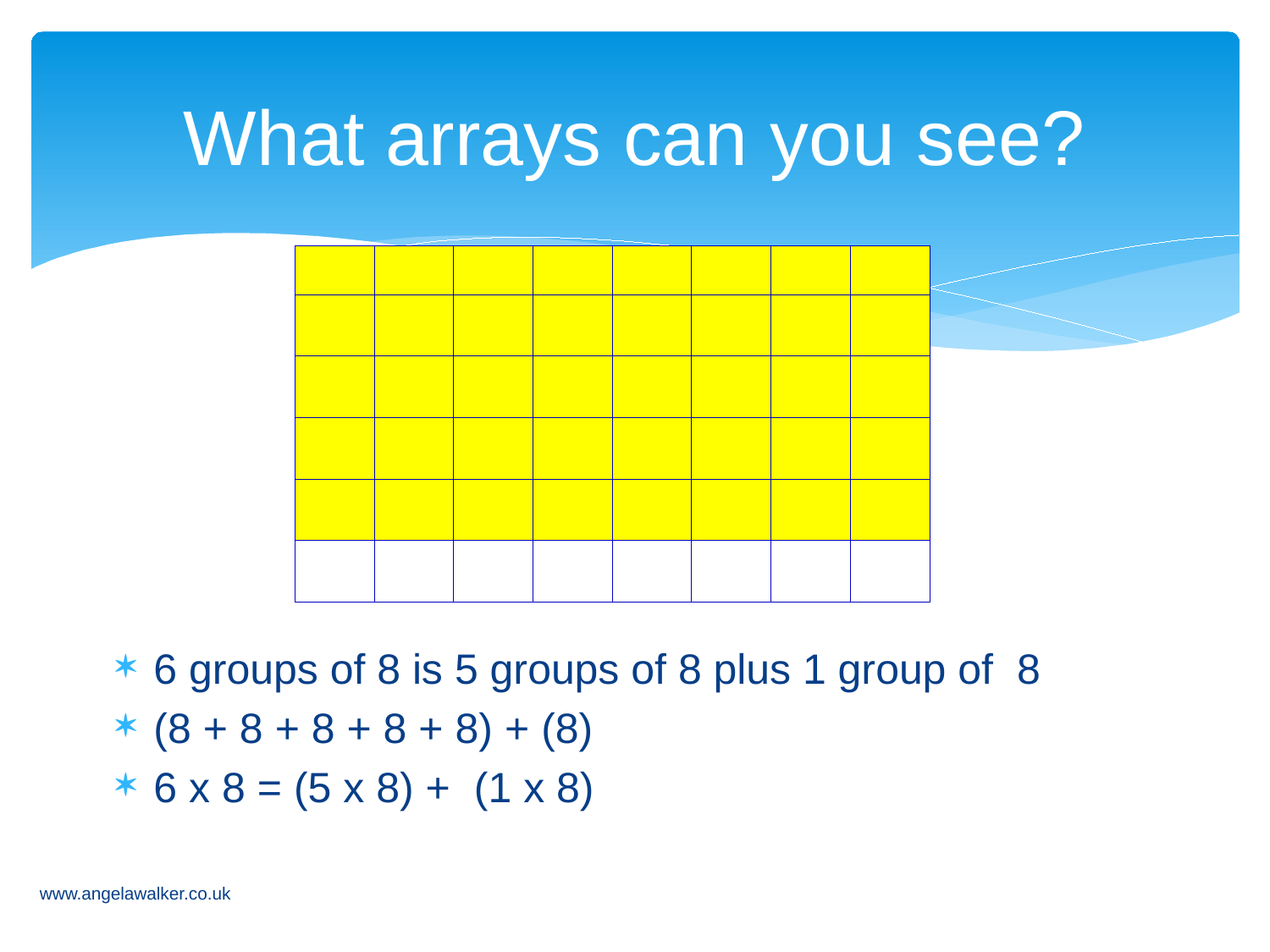

# What arrays can you see?
|  |  |  |  |  |  |  |  |
| --- | --- | --- | --- | --- | --- | --- | --- |
|  |  |  |  |  |  |  |  |
|  |  |  |  |  |  |  |  |
|  |  |  |  |  |  |  |  |
|  |  |  |  |  |  |  |  |
|  |  |  |  |  |  |  |  |

6 groups of 8 is 5 groups of 8 plus 1 group of  8
(8 + 8 + 8 + 8 + 8) + (8)
6 x 8 = (5 x 8) +  (1 x 8)

www.angelawalker.co.uk